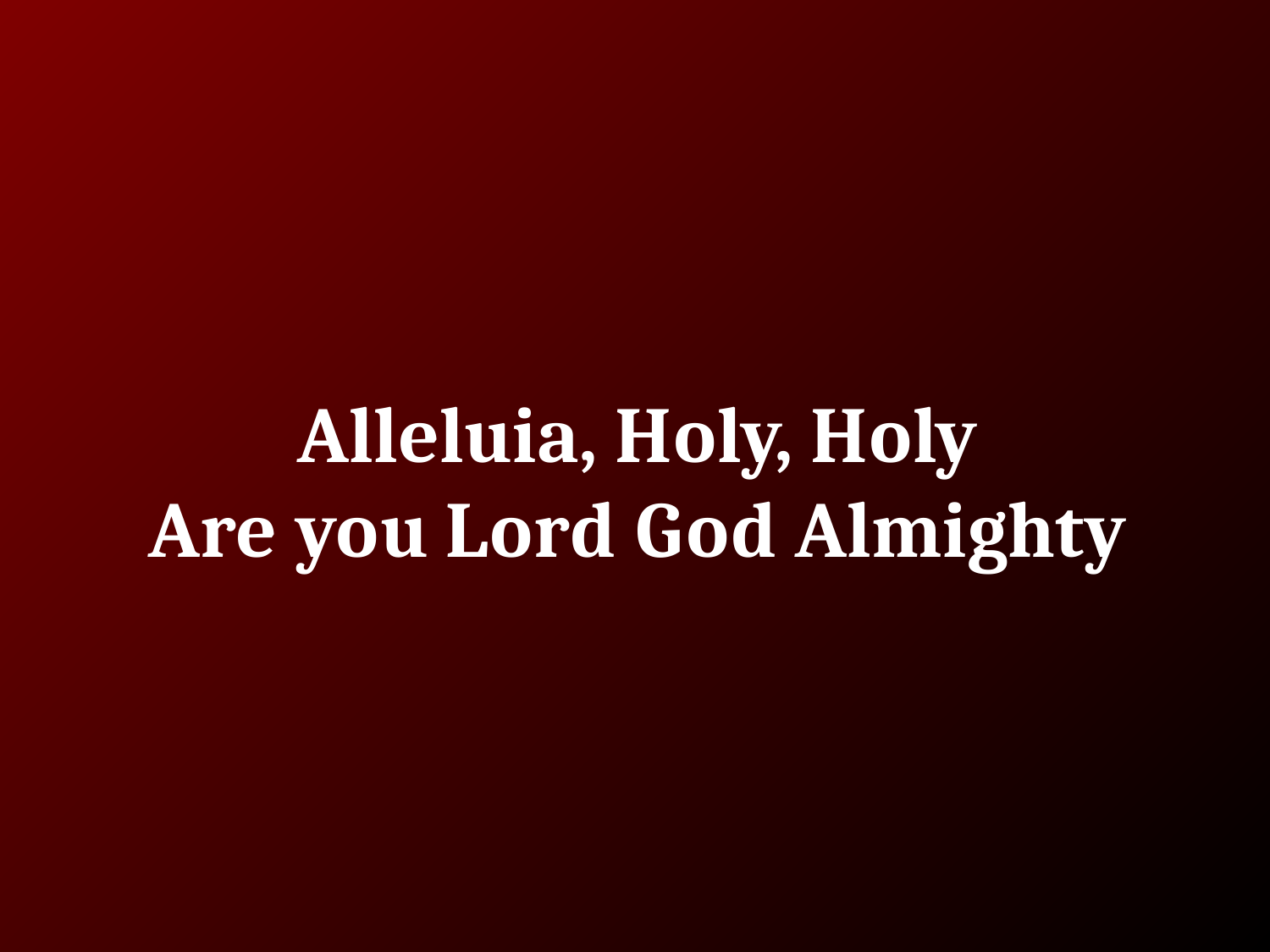

# Alleluia, Holy, Holy
Are you Lord God Almighty